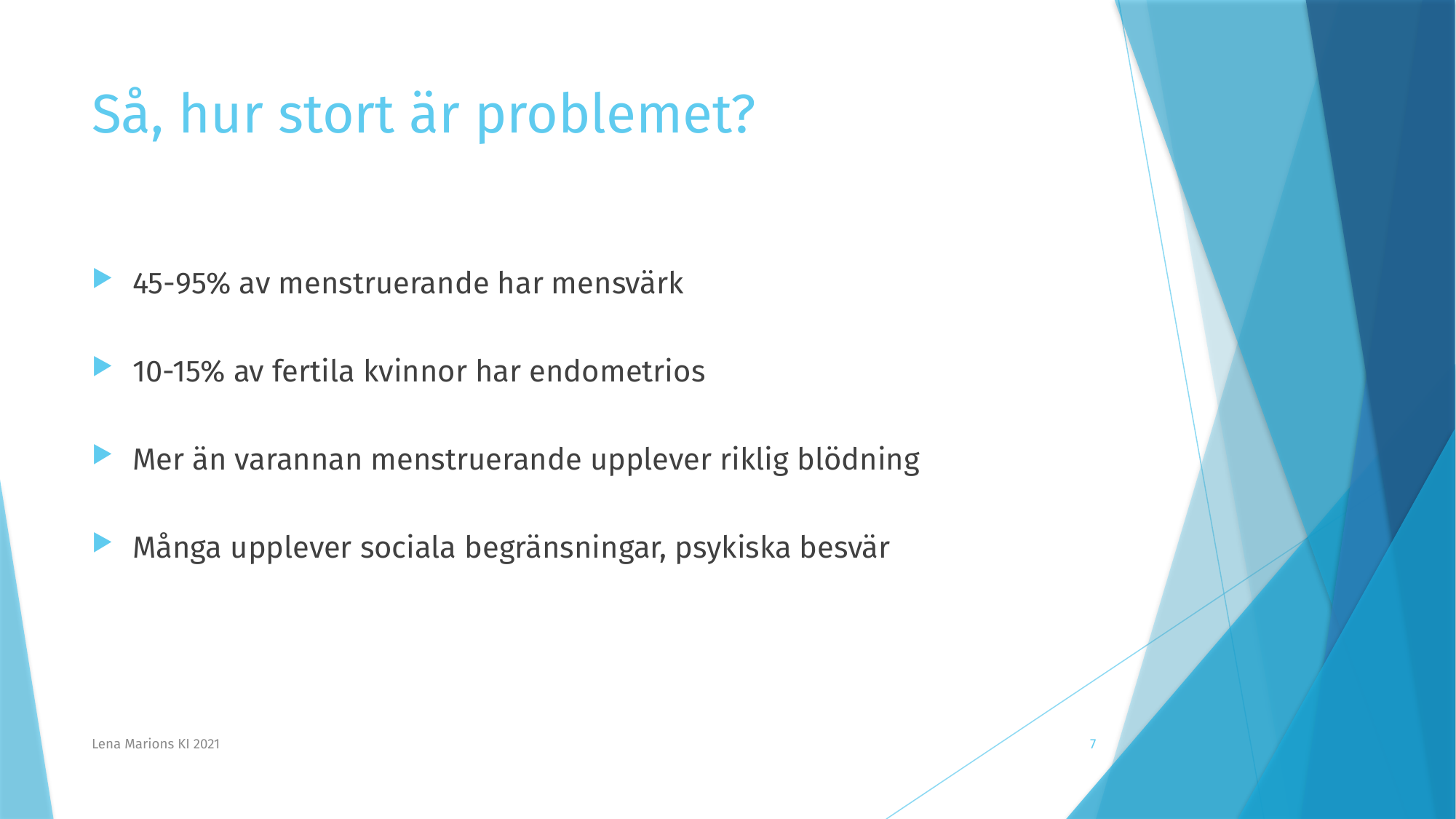

# Så, hur stort är problemet?
45-95% av menstruerande har mensvärk
10-15% av fertila kvinnor har endometrios
Mer än varannan menstruerande upplever riklig blödning
Många upplever sociala begränsningar, psykiska besvär

Lena Marions KI 2021
7